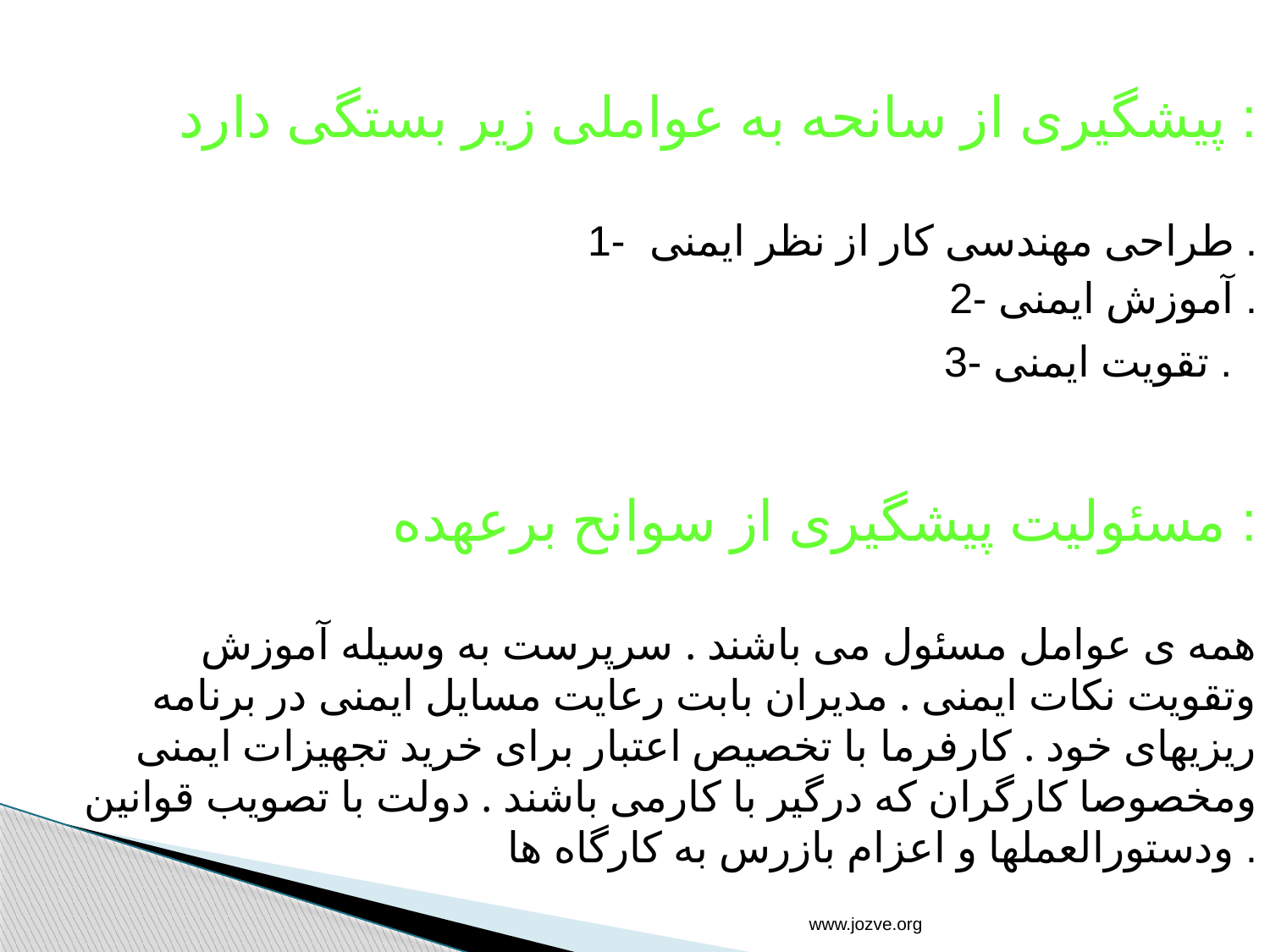

پیشگیری از سانحه به عواملی زیر بستگی دارد :

1-  طراحی مهندسی کار از نظر ایمنی .
2- آموزش ایمنی .
3- تقویت ایمنی .

مسئولیت پیشگیری از سوانح برعهده :

      همه ی عوامل مسئول می باشند . سرپرست به وسیله آموزش وتقویت نکات ایمنی . مدیران بابت رعایت مسایل ایمنی در برنامه ریزیهای خود . کارفرما با تخصیص اعتبار برای خرید تجهیزات ایمنی ومخصوصا کارگران که درگیر با کارمی باشند . دولت با تصویب قوانین ودستورالعملها و اعزام بازرس به کارگاه ها .

www.jozve.org